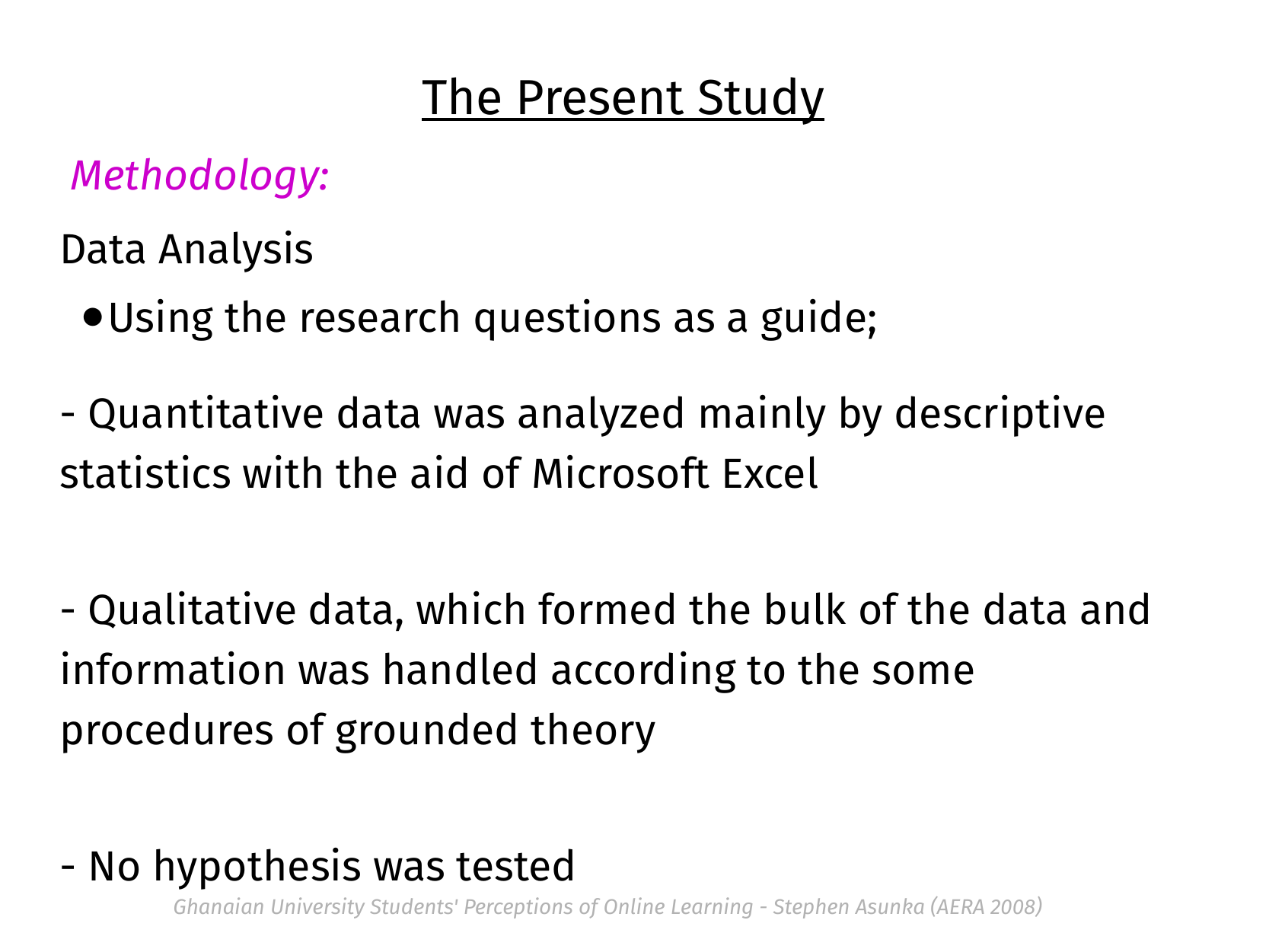

The Present Study
Methodology:
Data Analysis
Using the research questions as a guide;

- Quantitative data was analyzed mainly by descriptive statistics with the aid of Microsoft Excel

- Qualitative data, which formed the bulk of the data and information was handled according to the some procedures of grounded theory

- No hypothesis was tested

Ghanaian University Students' Perceptions of Online Learning - Stephen Asunka (AERA 2008)